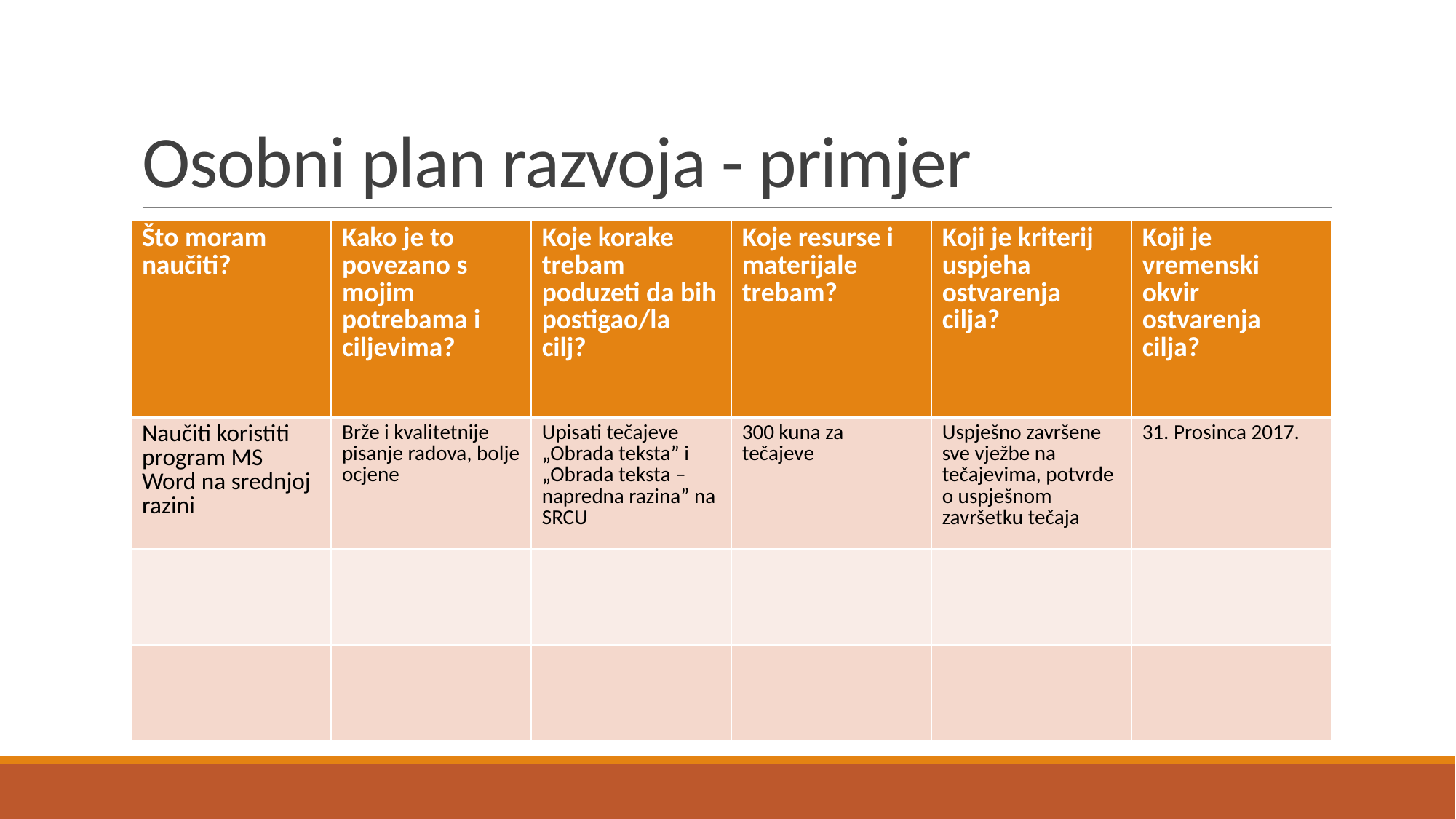

# Osobni plan razvoja - primjer
| Što moram naučiti? | Kako je to povezano s mojim potrebama i ciljevima? | Koje korake trebam poduzeti da bih postigao/la cilj? | Koje resurse i materijale trebam? | Koji je kriterij uspjeha ostvarenja cilja? | Koji je vremenski okvir ostvarenja cilja? |
| --- | --- | --- | --- | --- | --- |
| Naučiti koristiti program MS Word na srednjoj razini | Brže i kvalitetnije pisanje radova, bolje ocjene | Upisati tečajeve „Obrada teksta” i „Obrada teksta – napredna razina” na SRCU | 300 kuna za tečajeve | Uspješno završene sve vježbe na tečajevima, potvrde o uspješnom završetku tečaja | 31. Prosinca 2017. |
|  |  |  |  |  |  |
|  |  |  |  |  |  |